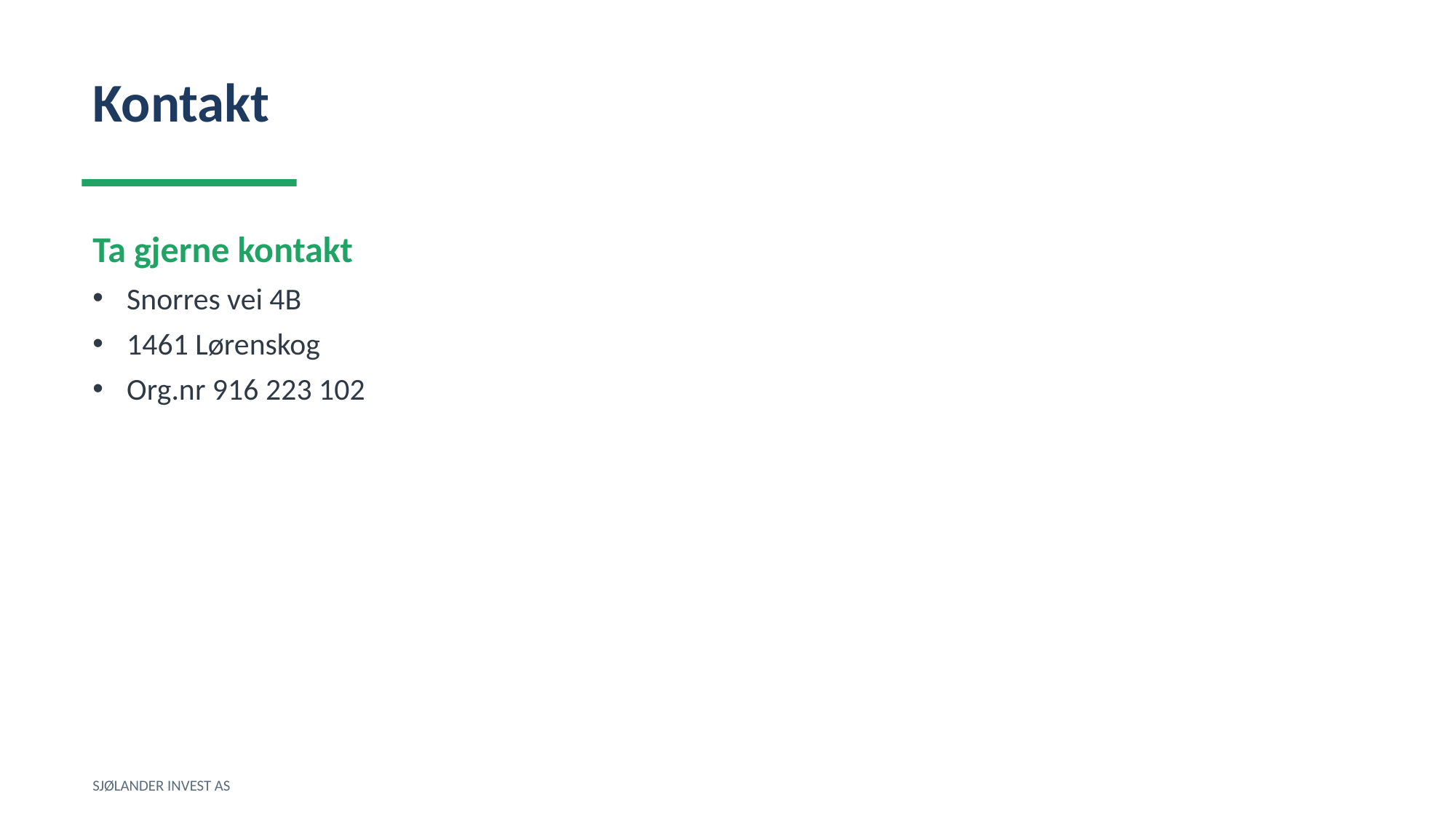

Kontakt

Ta gjerne kontakt
Snorres vei 4B
1461 Lørenskog
Org.nr 916 223 102
SJØLANDER INVEST AS